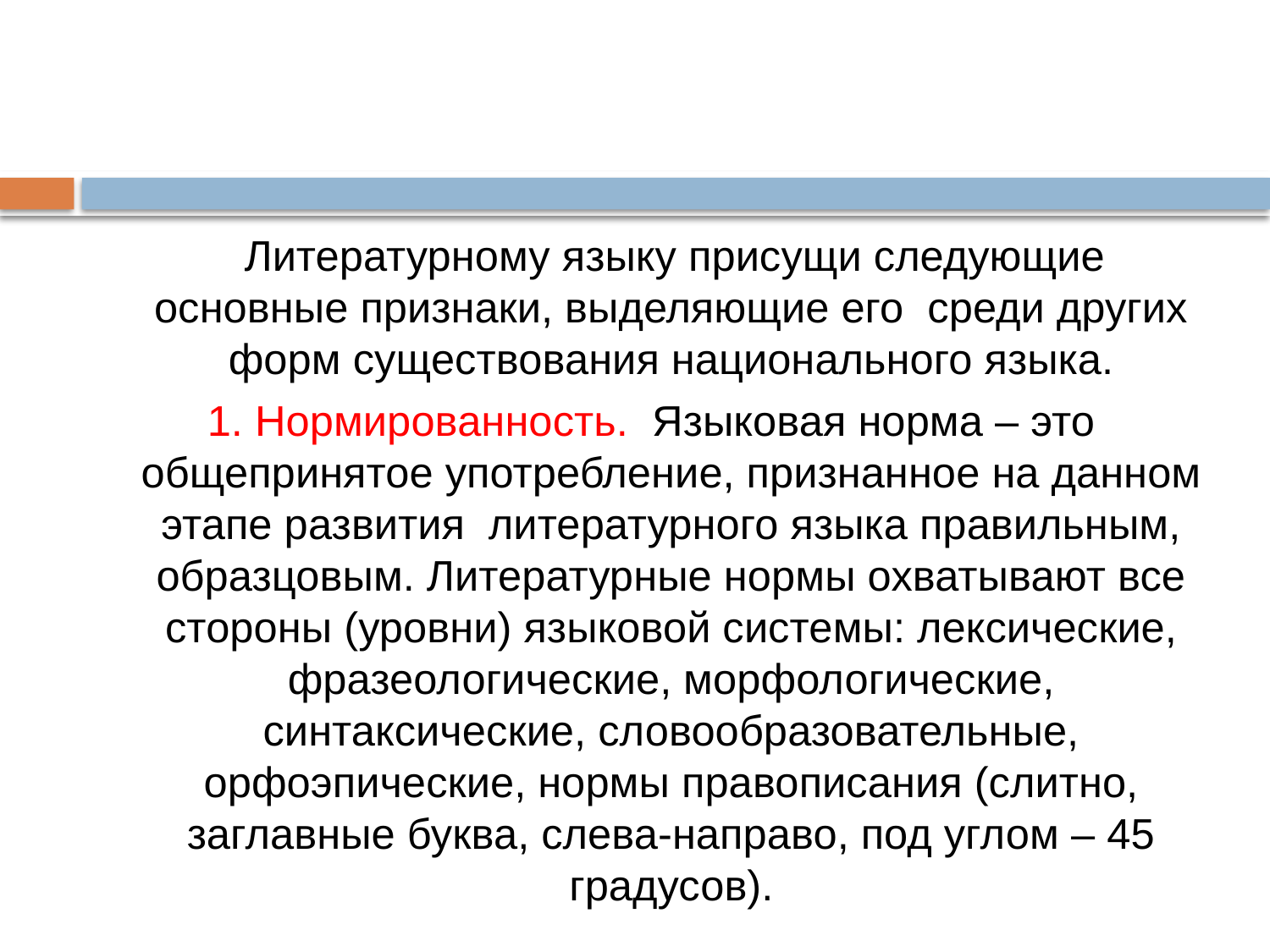

#
    Литературному языку присущи следующие основные признаки, выделяющие его  среди других форм существования национального языка.
1. Нормированность.  Языковая норма – это общепринятое употребление, признанное на данном этапе развития  литературного языка правильным, образцовым. Литературные нормы охватывают все стороны (уровни) языковой системы: лексические, фразеологические, морфологические, синтаксические, словообразовательные, орфоэпические, нормы правописания (слитно, заглавные буква, слева-направо, под углом – 45 градусов).